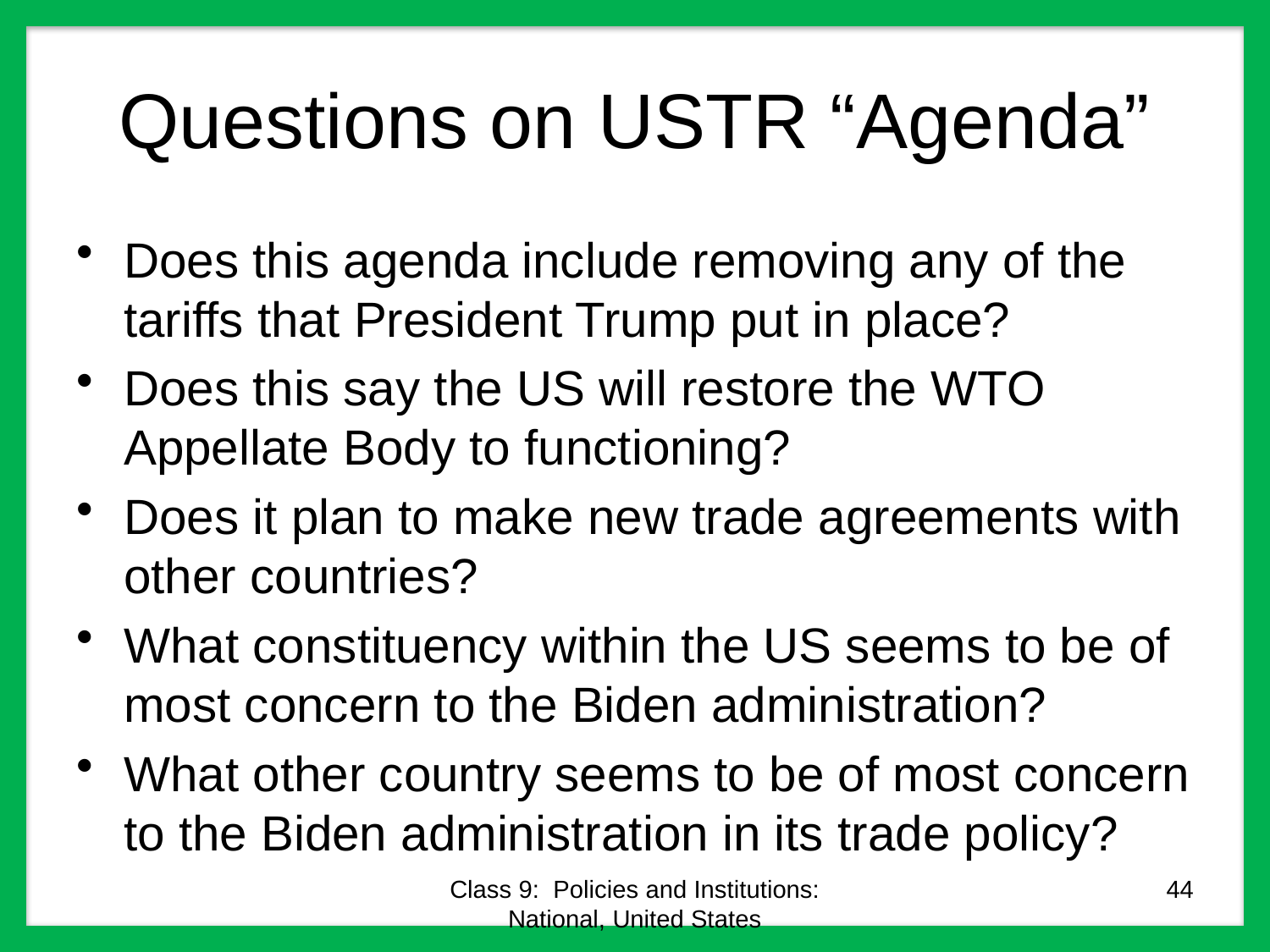

# Questions on USTR “Agenda”
Does this agenda include removing any of the tariffs that President Trump put in place?
Does this say the US will restore the WTO Appellate Body to functioning?
Does it plan to make new trade agreements with other countries?
What constituency within the US seems to be of most concern to the Biden administration?
What other country seems to be of most concern to the Biden administration in its trade policy?
Class 9:  Policies and Institutions: National, United States
44